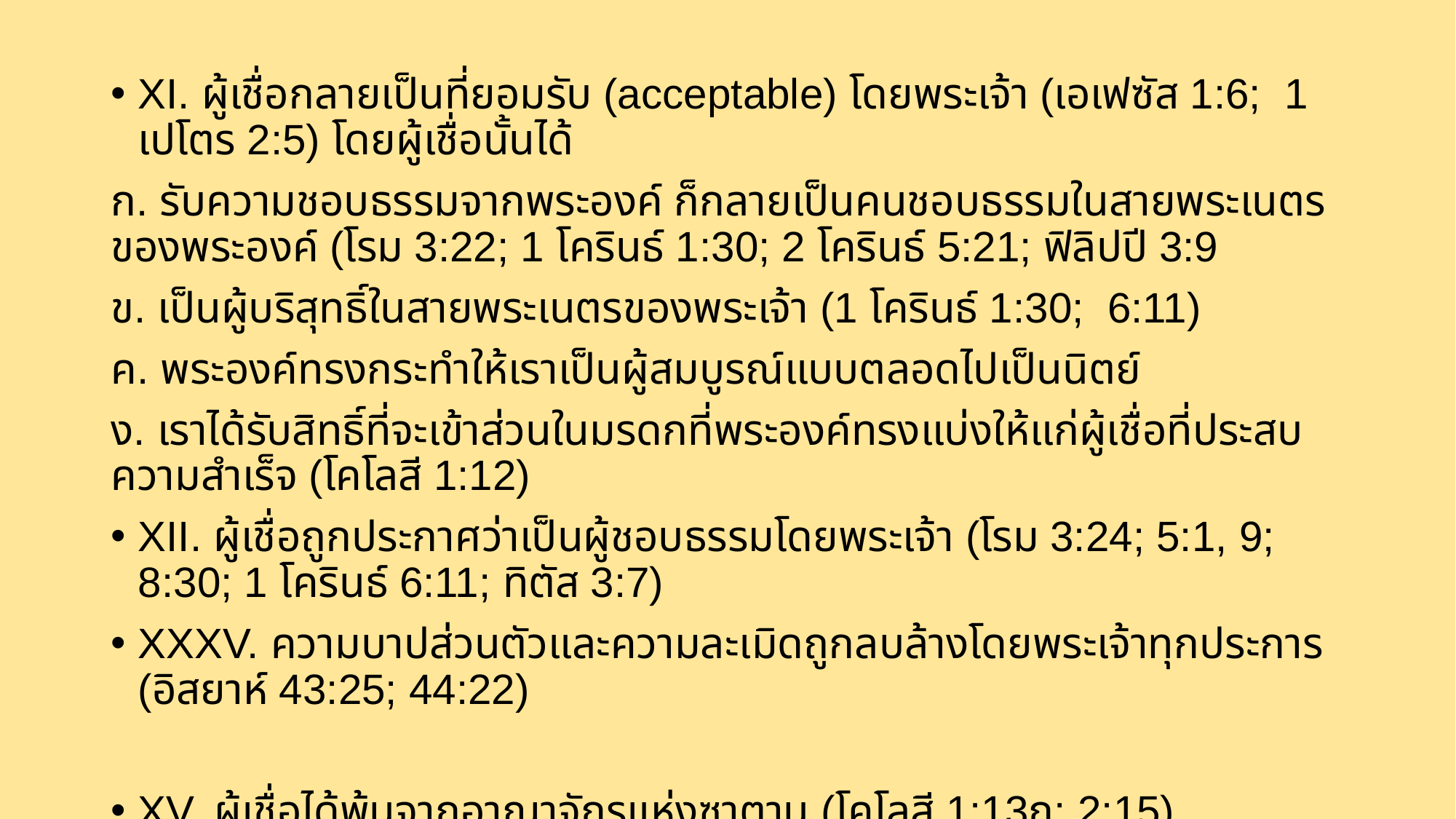

XI. ผู้เชื่อกลายเป็นที่ยอมรับ (acceptable) โดยพระเจ้า (เอเฟซัส 1:6;  1 เปโตร 2:5) โดยผู้เชื่อนั้นได้
ก. รับความชอบธรรมจากพระองค์ ก็กลายเป็นคนชอบธรรมในสายพระเนตรของพระองค์ (โรม 3:22; 1 โครินธ์ 1:30; 2 โครินธ์ 5:21; ฟิลิปปี 3:9
ข. เป็นผู้บริสุทธิ์ในสายพระเนตรของพระเจ้า (1 โครินธ์ 1:30;  6:11)
ค. พระองค์ทรงกระทำให้เราเป็นผู้สมบูรณ์แบบตลอดไปเป็นนิตย์
ง. เราได้รับสิทธิ์ที่จะเข้าส่วนในมรดกที่พระองค์ทรงแบ่งให้แก่ผู้เชื่อที่ประสบความสำเร็จ (โคโลสี 1:12)
XII. ผู้เชื่อถูกประกาศว่าเป็นผู้ชอบธรรมโดยพระเจ้า (โรม 3:24; 5:1, 9; 8:30; 1 โครินธ์ 6:11; ทิตัส 3:7)
XXXV. ความบาปส่วนตัวและความละเมิดถูกลบล้างโดยพระเจ้าทุกประการ (อิสยาห์ 43:25; 44:22)

XV. ผู้เชื่อได้พ้นจากอาณาจักรแห่งซาตาน (โคโลสี 1:13ก; 2:15)
XVI. ผู้เชื่อได้ถูกย้ายเข้ามาตั้งไว้ในอาณาจักรแห่งพระเจ้า (โคโลสี 1:13ข)